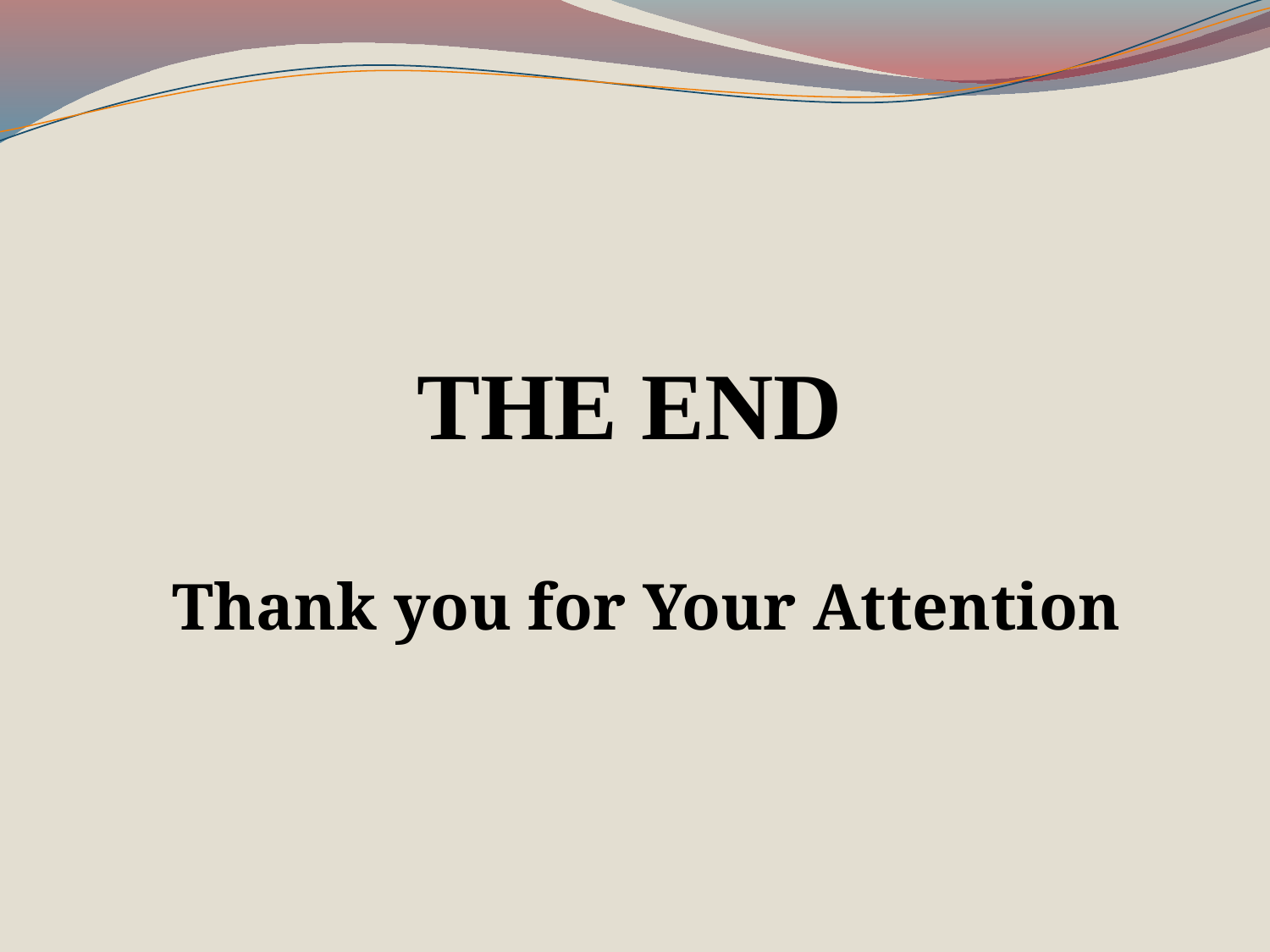

THE END
Thank you for Your Attention